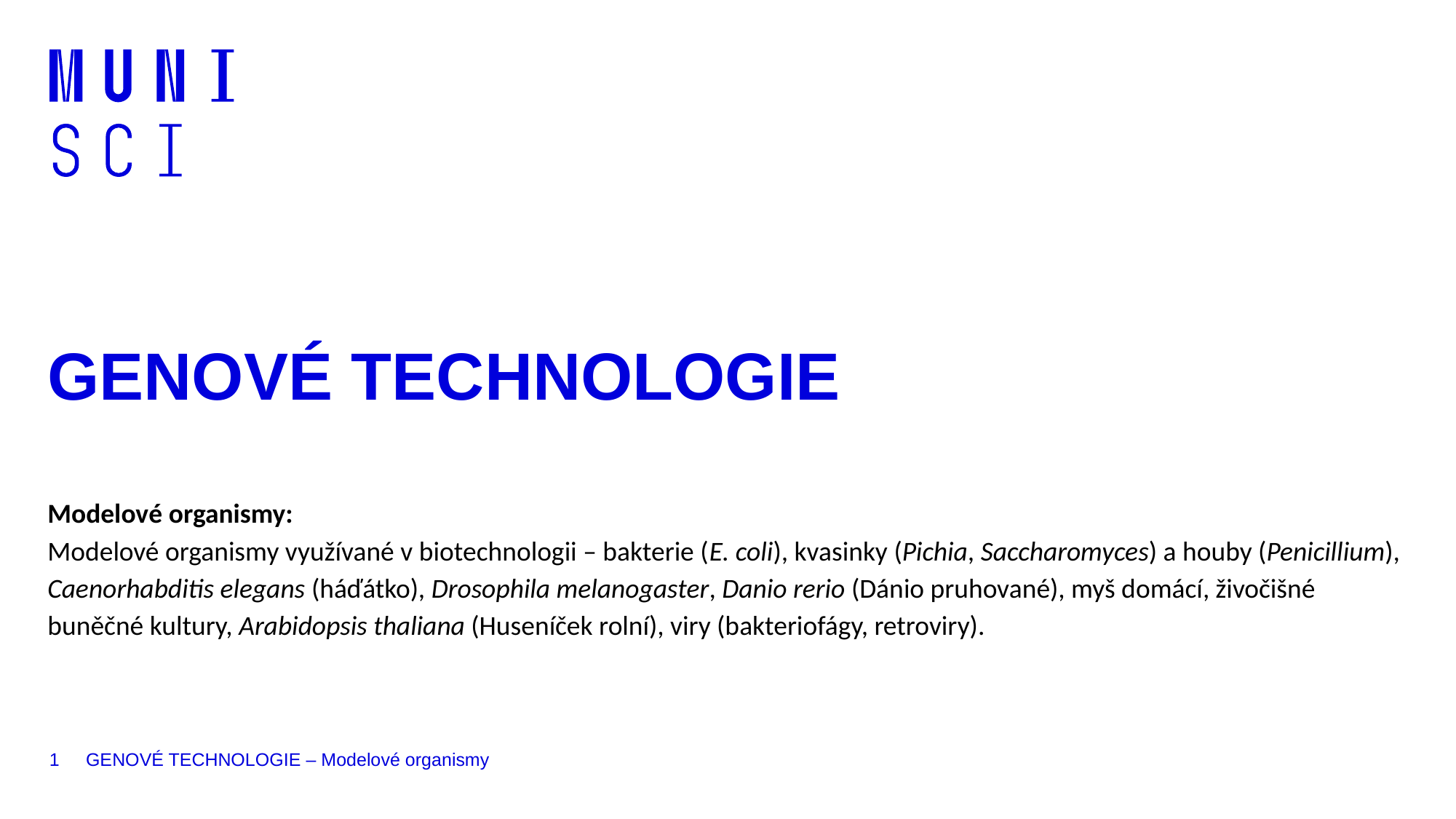

# GENOVÉ TECHNOLOGIE
Modelové organismy:
Modelové organismy využívané v biotechnologii – bakterie (E. coli), kvasinky (Pichia, Saccharomyces) a houby (Penicillium), Caenorhabditis elegans (háďátko), Drosophila melanogaster, Danio rerio (Dánio pruhované), myš domácí, živočišné buněčné kultury, Arabidopsis thaliana (Huseníček rolní), viry (bakteriofágy, retroviry).
1
GENOVÉ TECHNOLOGIE – Modelové organismy